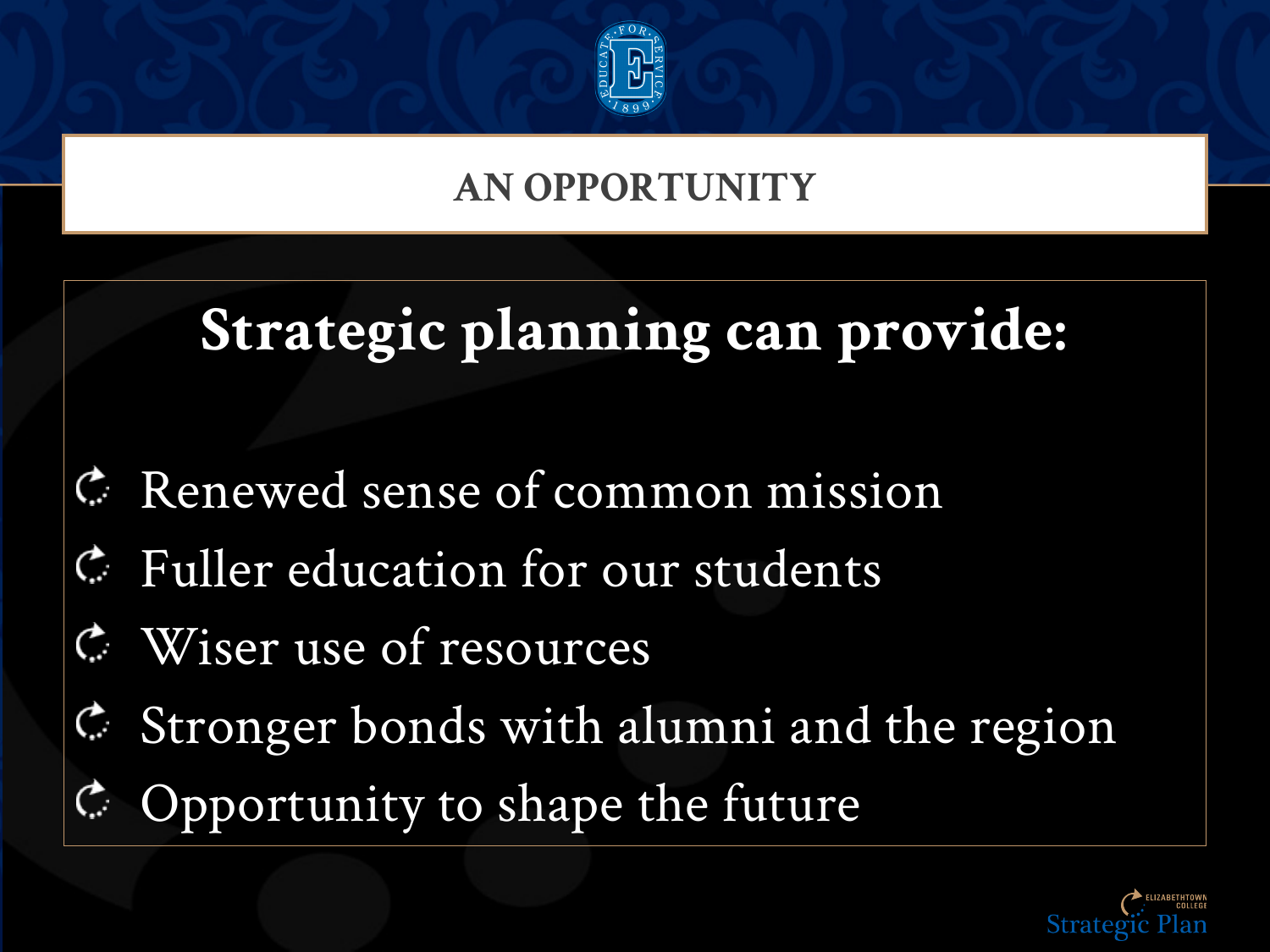

# An opportunity
Strategic planning can provide:

Renewed sense of common mission
Fuller education for our students
Wiser use of resources
Stronger bonds with alumni and the region
Opportunity to shape the future